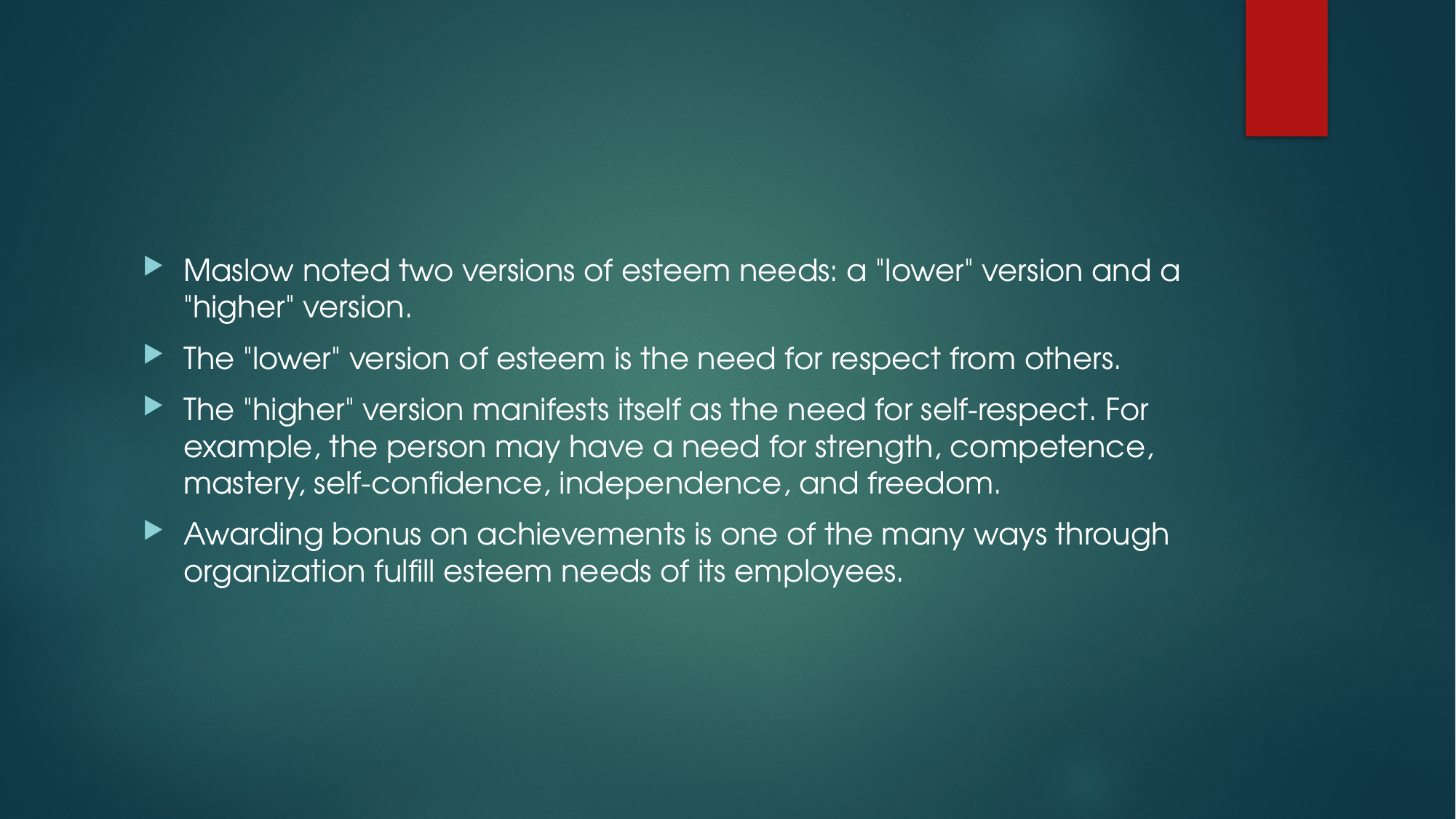

Maslow noted two versions of esteem needs: a "lower" version and a "higher" version.
The "lower" version of esteem is the need for respect from others.
The "higher" version manifests itself as the need for self-respect. For example, the person may have a need for strength, competence, mastery, self-confidence, independence, and freedom.
Awarding bonus on achievements is one of the many ways through organization fulfill esteem needs of its employees.